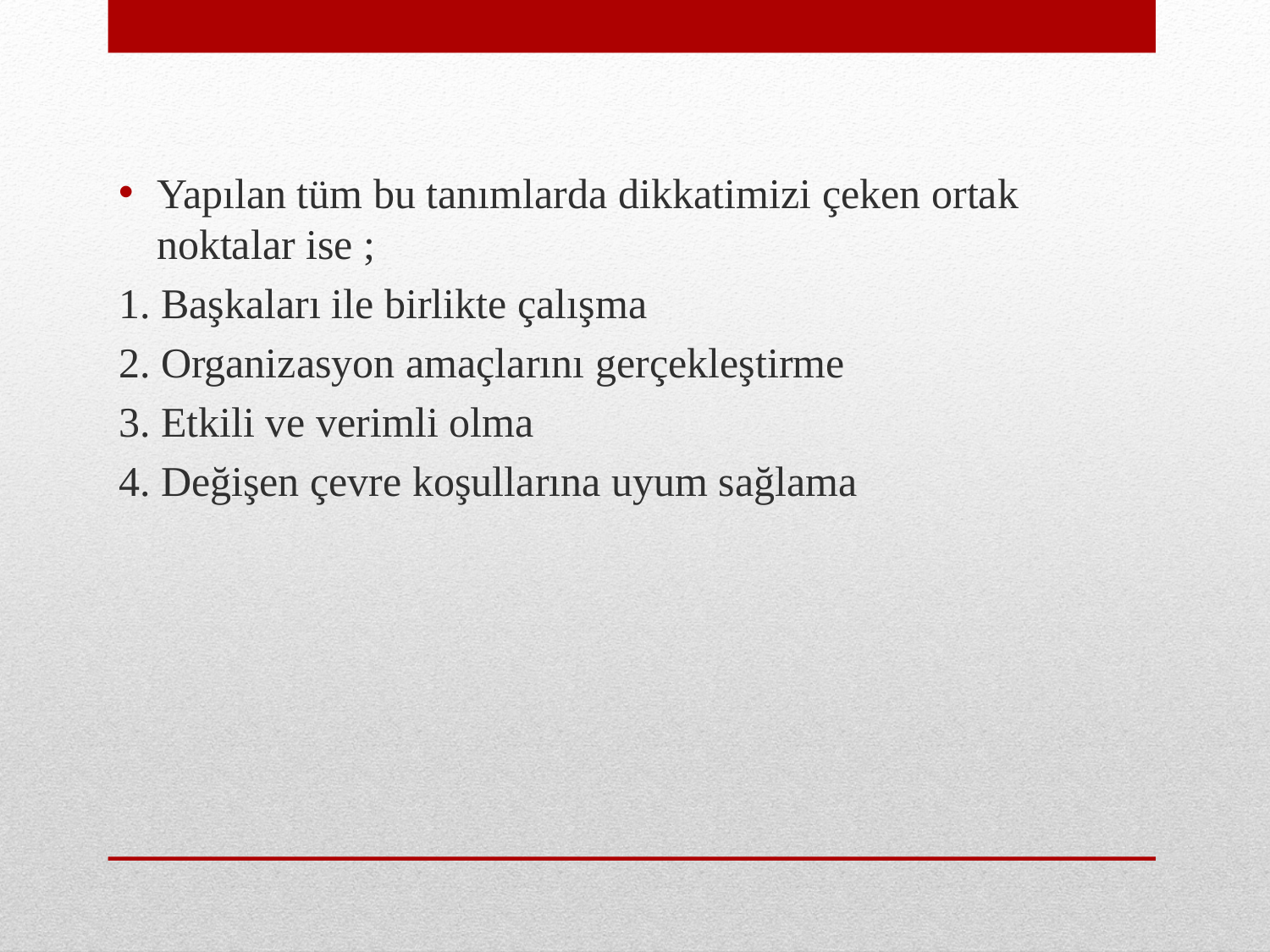

Yapılan tüm bu tanımlarda dikkatimizi çeken ortak noktalar ise ;
1. Başkaları ile birlikte çalışma
2. Organizasyon amaçlarını gerçekleştirme
3. Etkili ve verimli olma
4. Değişen çevre koşullarına uyum sağlama

#